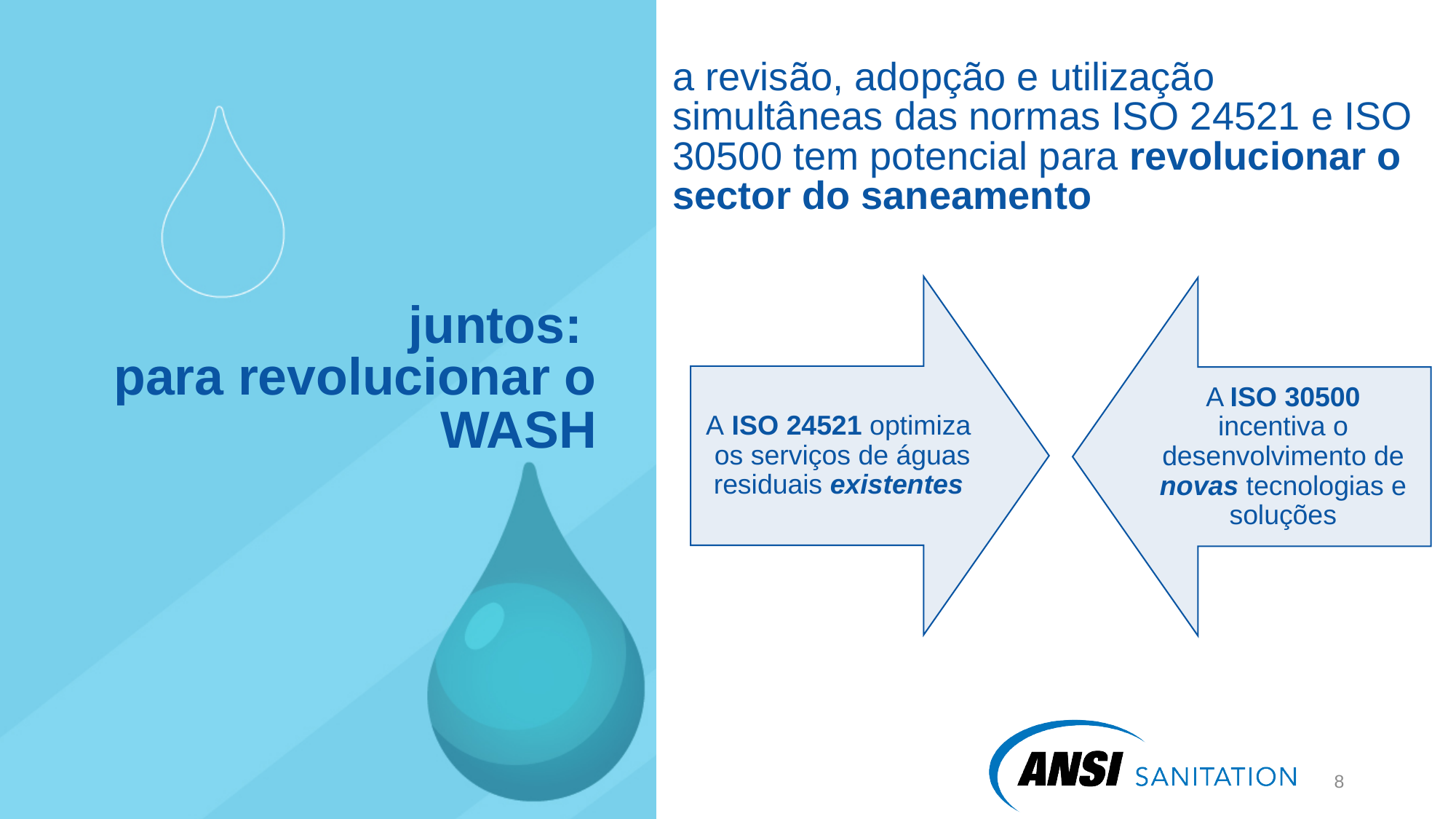

a revisão, adopção e utilização simultâneas das normas ISO 24521 e ISO 30500 tem potencial para revolucionar o sector do saneamento
A ISO 24521 optimiza  os serviços de águas residuais existentes
A ISO 30500 incentiva o desenvolvimento de novas tecnologias e soluções
# juntos: para revolucionar o WASH
8